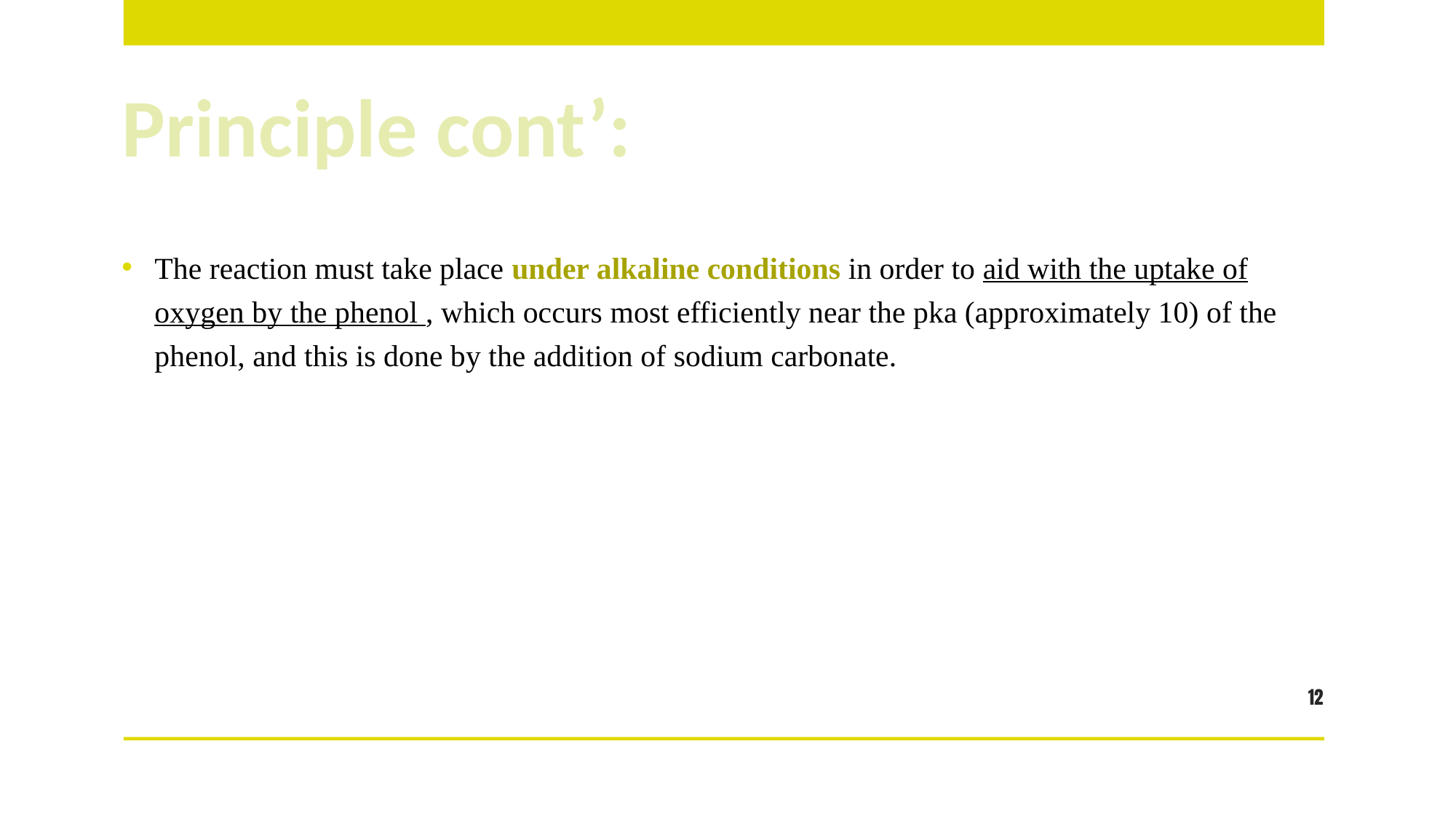

The reaction must take place under alkaline conditions in order to aid with the uptake of oxygen by the phenol , which occurs most efficiently near the pka (approximately 10) of the phenol, and this is done by the addition of sodium carbonate.

# Principle cont’:
12